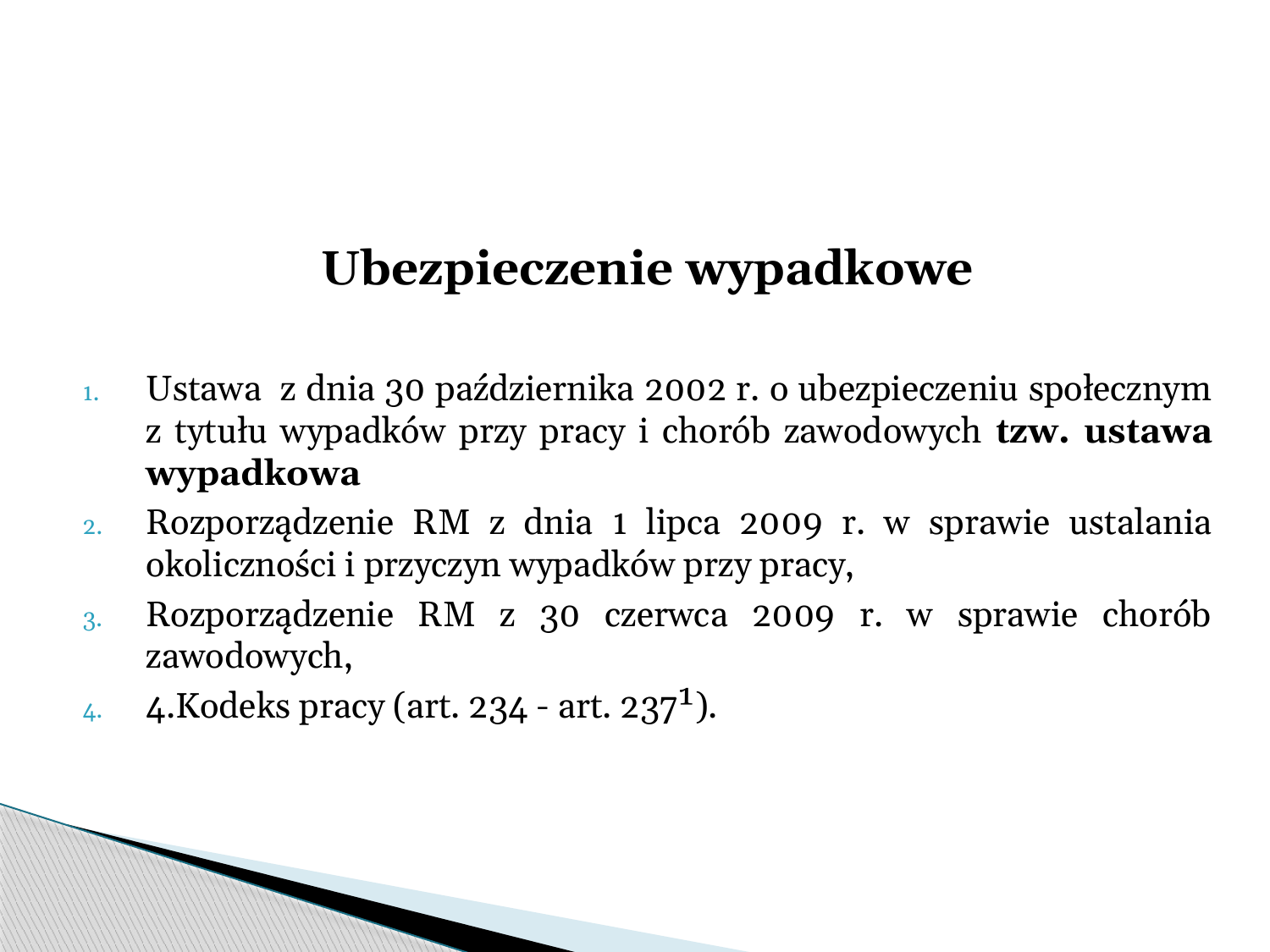

Ubezpieczenie wypadkowe

Ustawa  z dnia 30 października 2002 r. o ubezpieczeniu społecznym z tytułu wypadków przy pracy i chorób zawodowych tzw. ustawa wypadkowa
Rozporządzenie RM z dnia 1 lipca 2009 r. w sprawie ustalania okoliczności i przyczyn wypadków przy pracy,
Rozporządzenie RM z 30 czerwca 2009 r. w sprawie chorób zawodowych,
4.Kodeks pracy (art. 234 - art. 237¹).